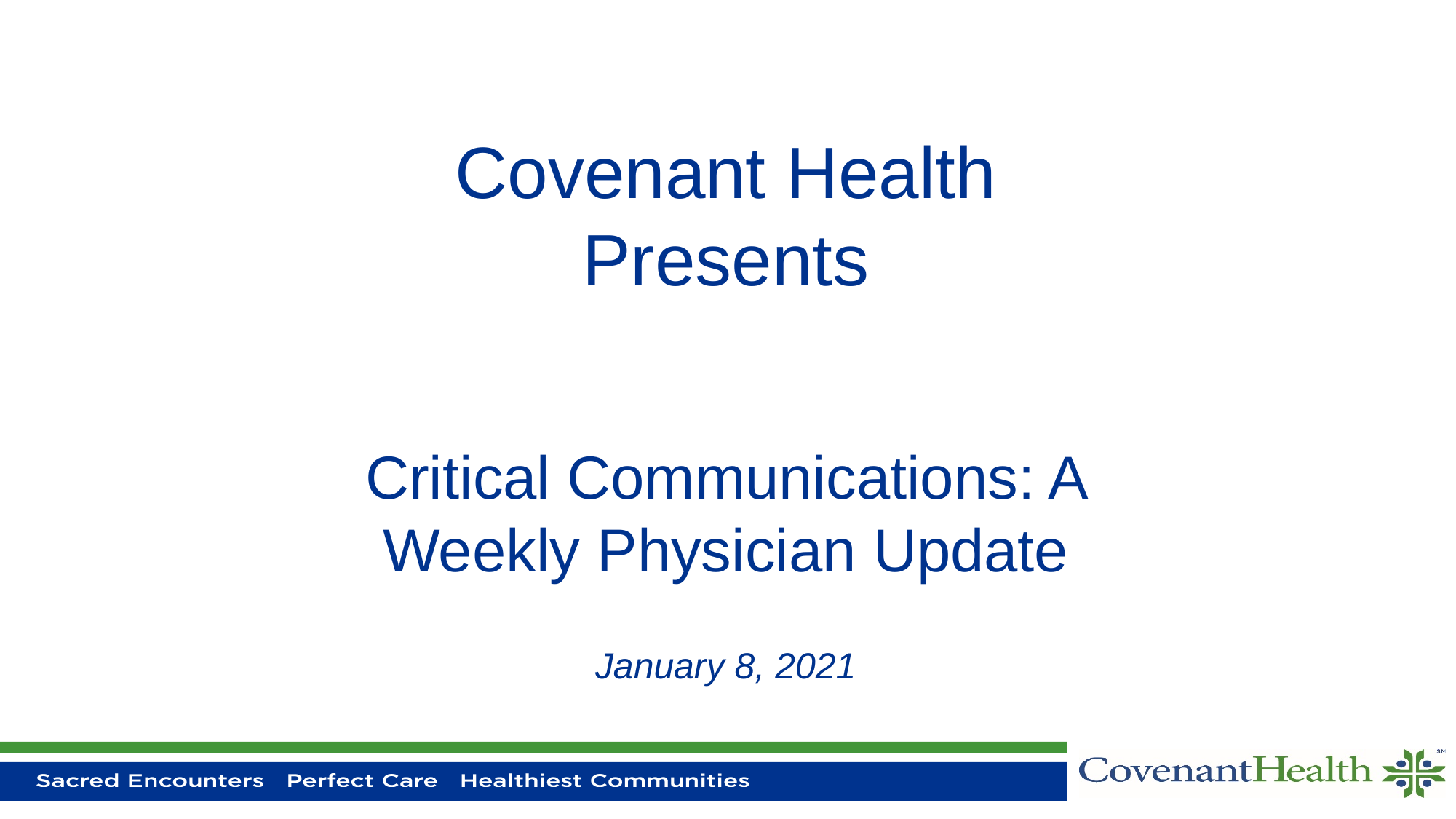

# Covenant Health Presents Critical Communications: A Weekly Physician Update January 8, 2021